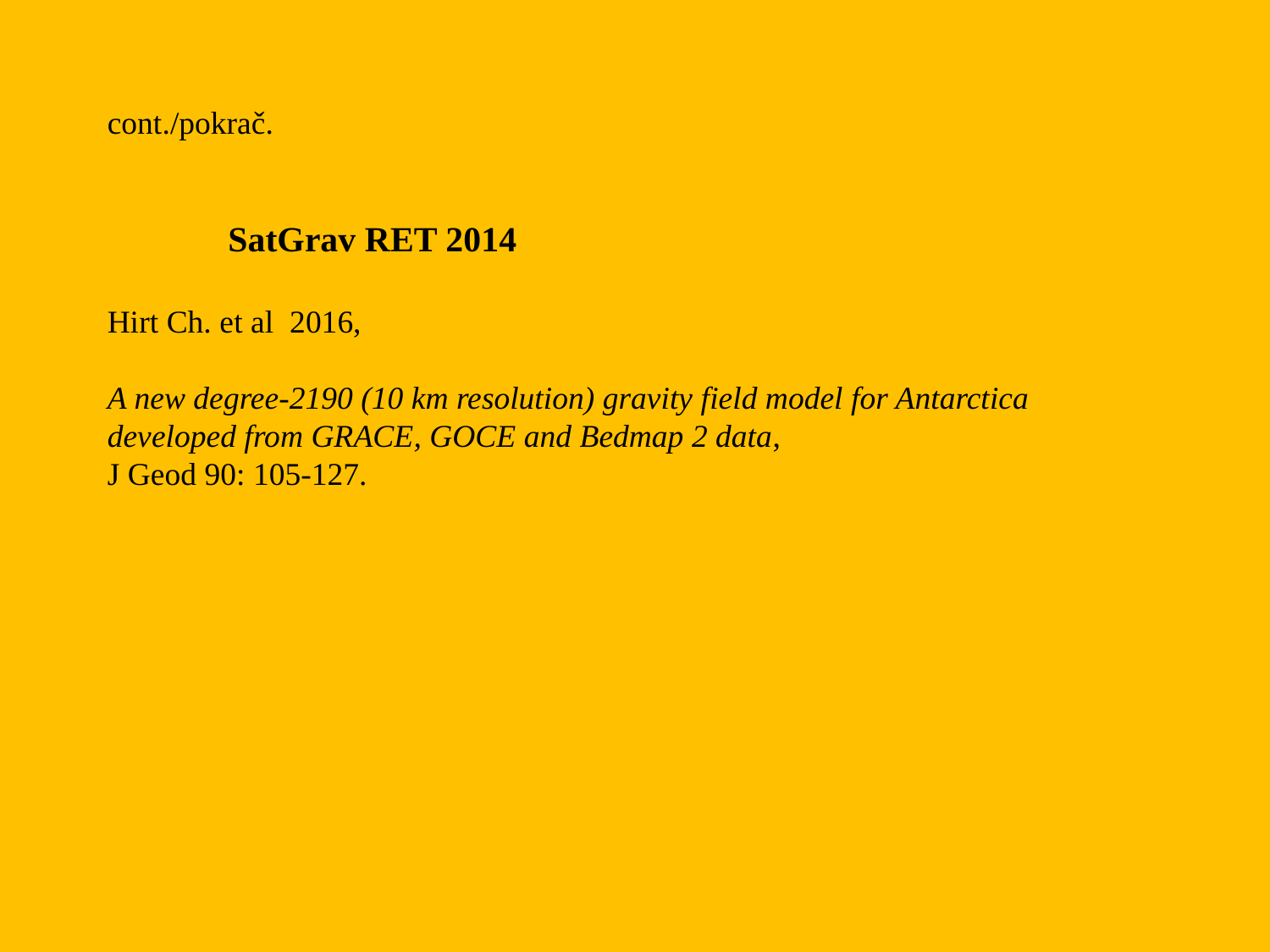

cont./pokrač.

               SatGrav RET 2014

Hirt Ch. et al  2016,

A new degree-2190 (10 km resolution) gravity field model for Antarctica
developed from GRACE, GOCE and Bedmap 2 data,
J Geod 90: 105-127.